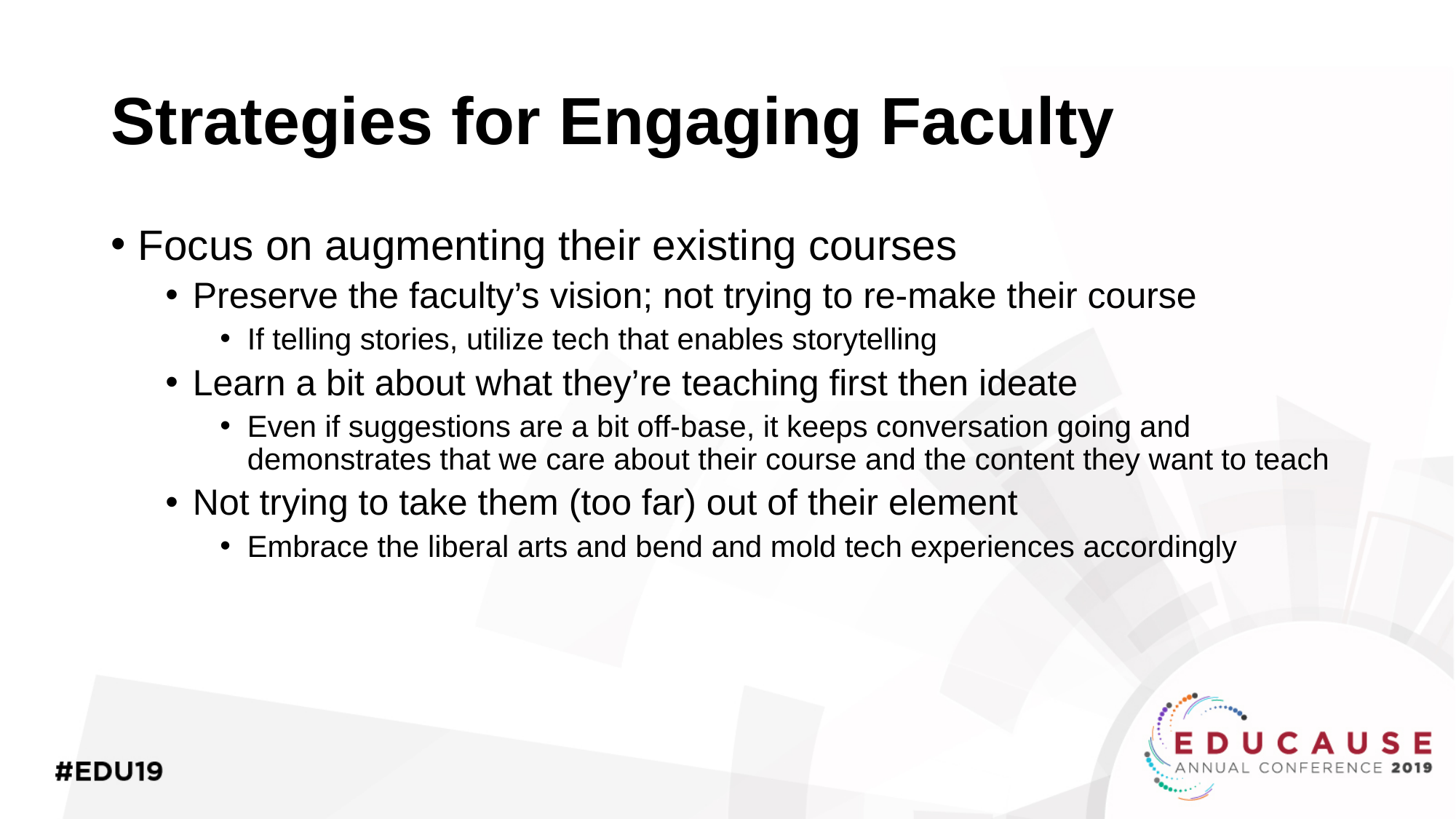

# Strategies for Engaging Faculty
Focus on augmenting their existing courses
Preserve the faculty’s vision; not trying to re-make their course
If telling stories, utilize tech that enables storytelling
Learn a bit about what they’re teaching first then ideate
Even if suggestions are a bit off-base, it keeps conversation going and demonstrates that we care about their course and the content they want to teach
Not trying to take them (too far) out of their element
Embrace the liberal arts and bend and mold tech experiences accordingly